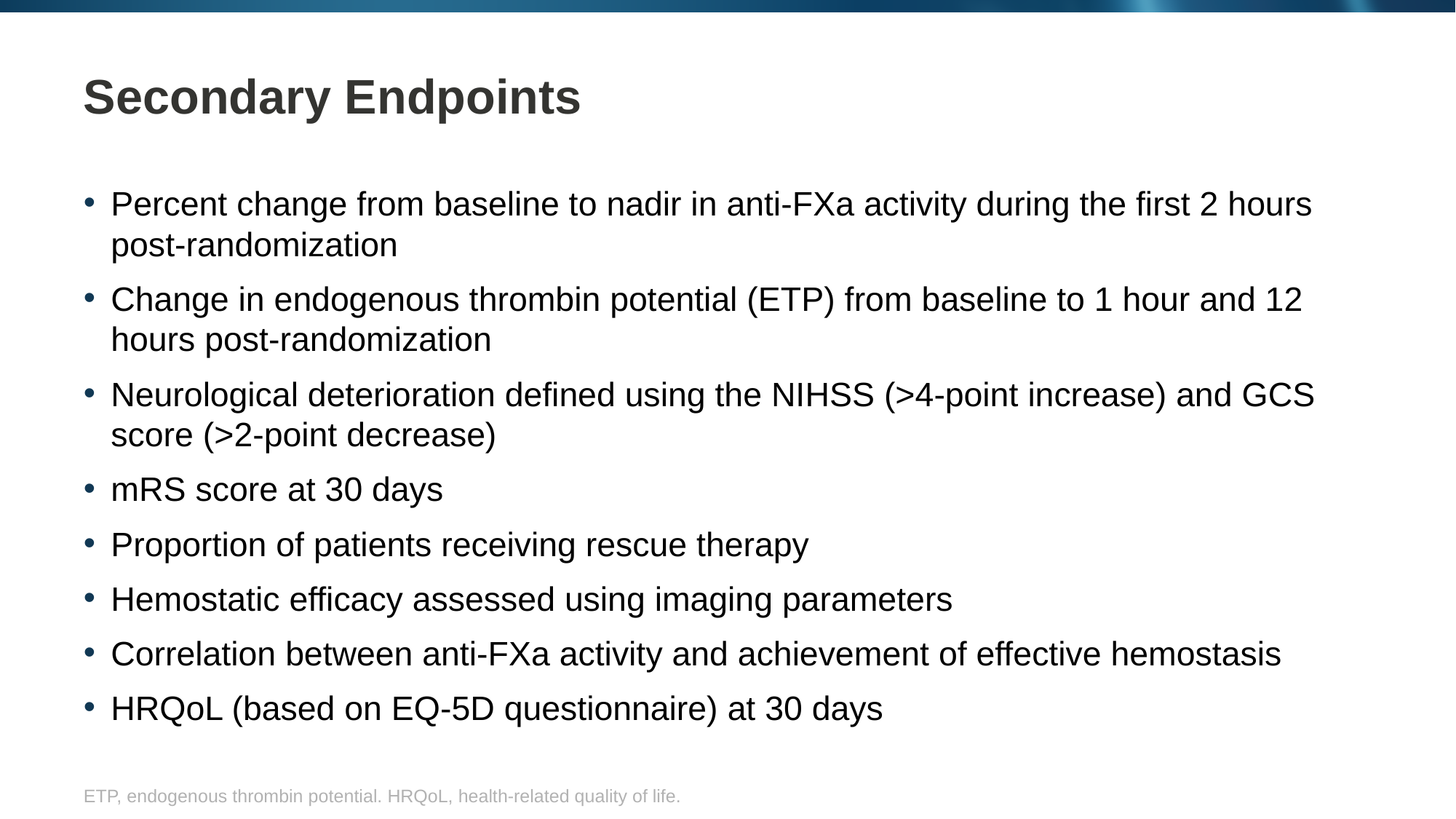

# Secondary Endpoints
Percent change from baseline to nadir in anti-FXa activity during the first 2 hours post-randomization
Change in endogenous thrombin potential (ETP) from baseline to 1 hour and 12 hours post-randomization
Neurological deterioration defined using the NIHSS (>4-point increase) and GCS score (>2-point decrease)
mRS score at 30 days
Proportion of patients receiving rescue therapy
Hemostatic efficacy assessed using imaging parameters
Correlation between anti-FXa activity and achievement of effective hemostasis
HRQoL (based on EQ-5D questionnaire) at 30 days

ETP, endogenous thrombin potential. HRQoL, health-related quality of life.